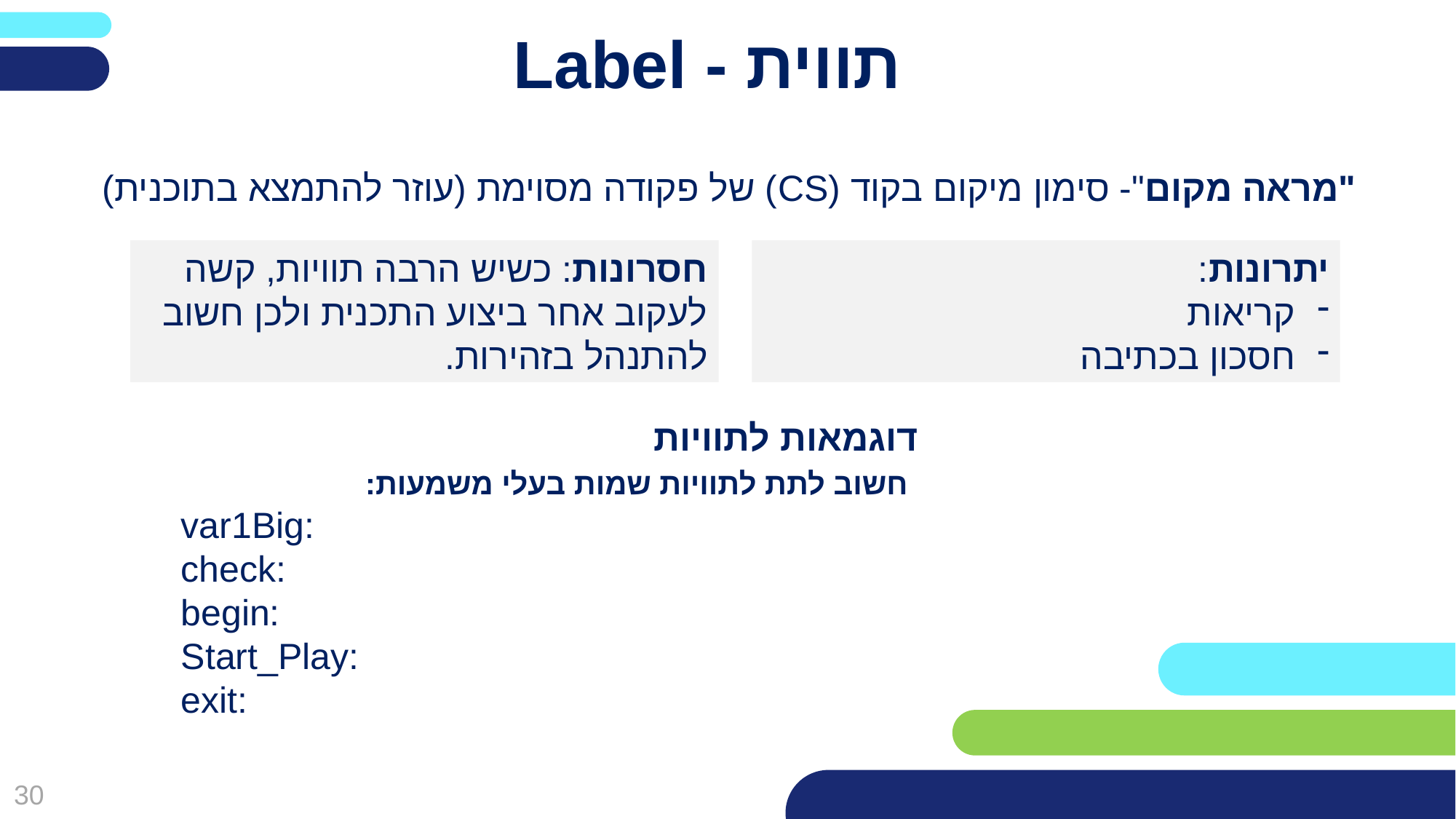

פריסה 2
(הפריסות שונות זו מזו במיקום תיבות הטקסט וגרפיקת הרקע,
ותוכלו לגוון ביניהן)
# תווית - Label
"מראה מקום"- סימון מיקום בקוד (CS) של פקודה מסוימת (עוזר להתמצא בתוכנית)
את השקופית הזו תוכלו לשכפל, על מנת ליצור שקופיות נוספות הזהות לה – אליהן תוכלו להכניס את התכנים.

כדי לשכפל אותה, לחצו עליה קליק ימיני בתפריט השקופיות בצד ובחרו
"שכפל שקופית" או "Duplicate Slide"
(מחקו ריבוע זה לאחר הקריאה)
חסרונות: כשיש הרבה תוויות, קשה לעקוב אחר ביצוע התכנית ולכן חשוב להתנהל בזהירות.
יתרונות:
קריאות
חסכון בכתיבה
דוגמאות לתוויות
 חשוב לתת לתוויות שמות בעלי משמעות:
var1Big:
check:
begin:
Start_Play:
exit: